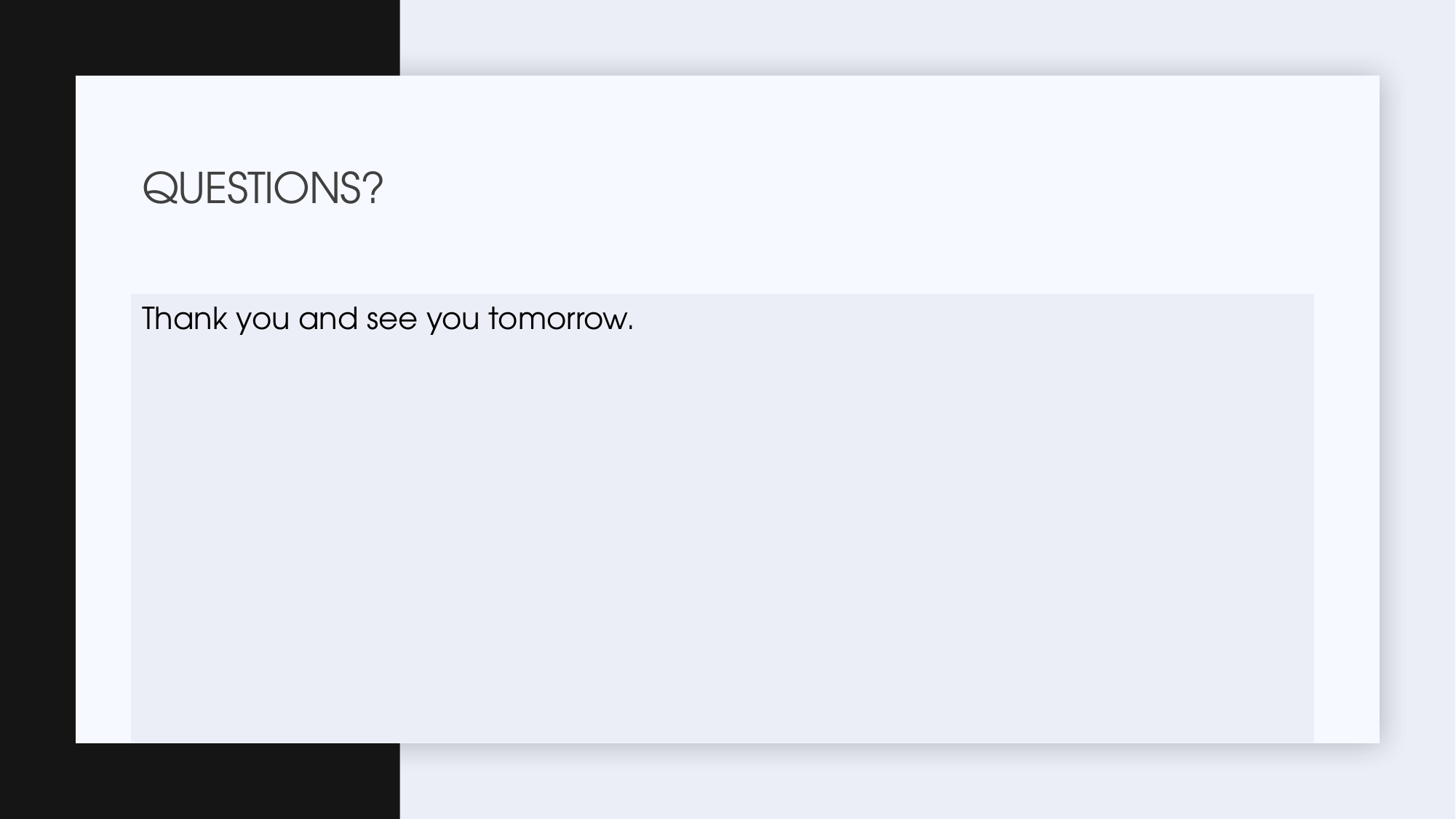

# Questions?
Thank you and see you tomorrow.